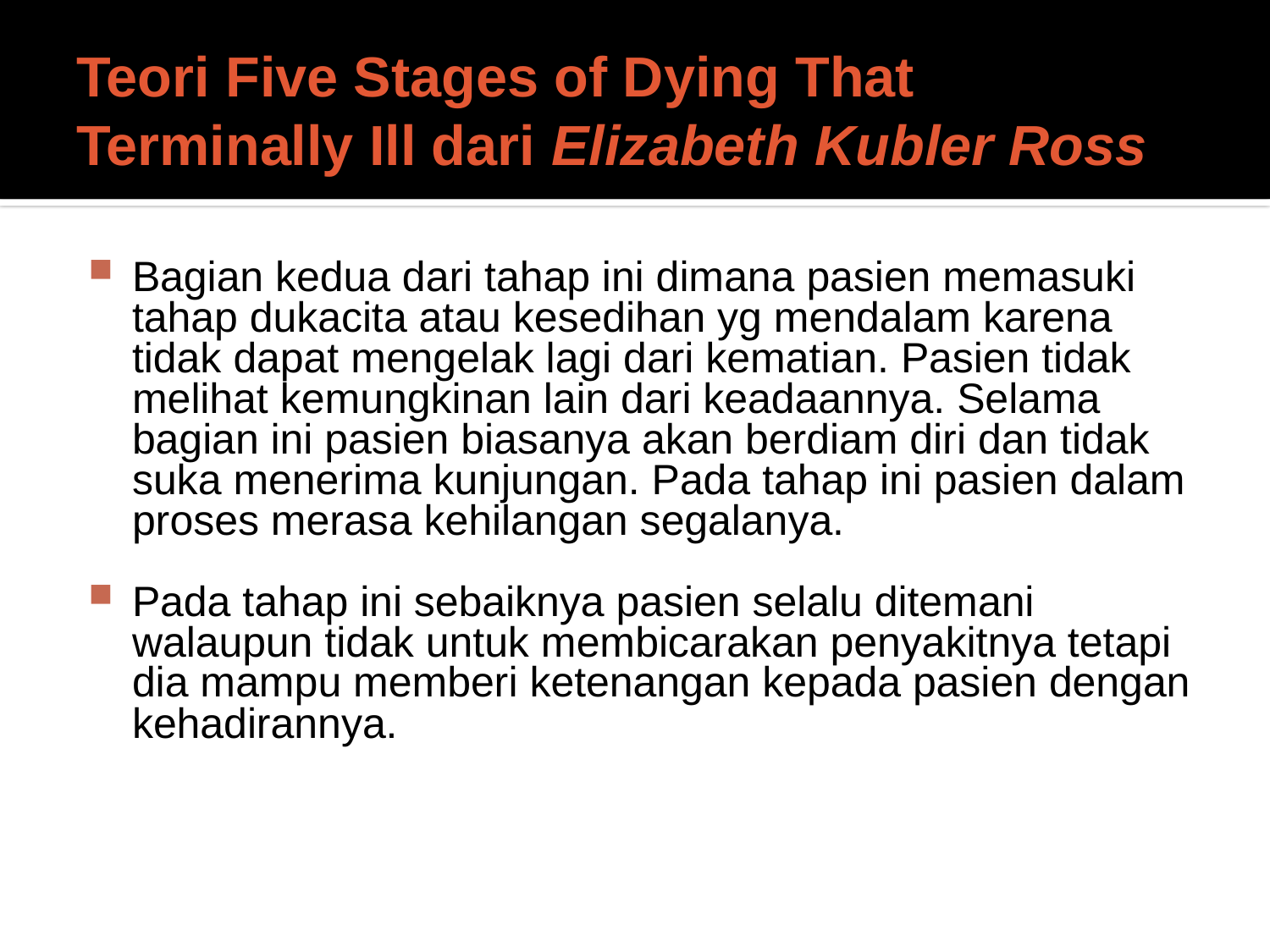

# Teori Five Stages of Dying That Terminally Ill dari Elizabeth Kubler Ross
Bagian kedua dari tahap ini dimana pasien memasuki tahap dukacita atau kesedihan yg mendalam karena tidak dapat mengelak lagi dari kematian. Pasien tidak melihat kemungkinan lain dari keadaannya. Selama bagian ini pasien biasanya akan berdiam diri dan tidak suka menerima kunjungan. Pada tahap ini pasien dalam proses merasa kehilangan segalanya.

Pada tahap ini sebaiknya pasien selalu ditemani walaupun tidak untuk membicarakan penyakitnya tetapi dia mampu memberi ketenangan kepada pasien dengan kehadirannya.